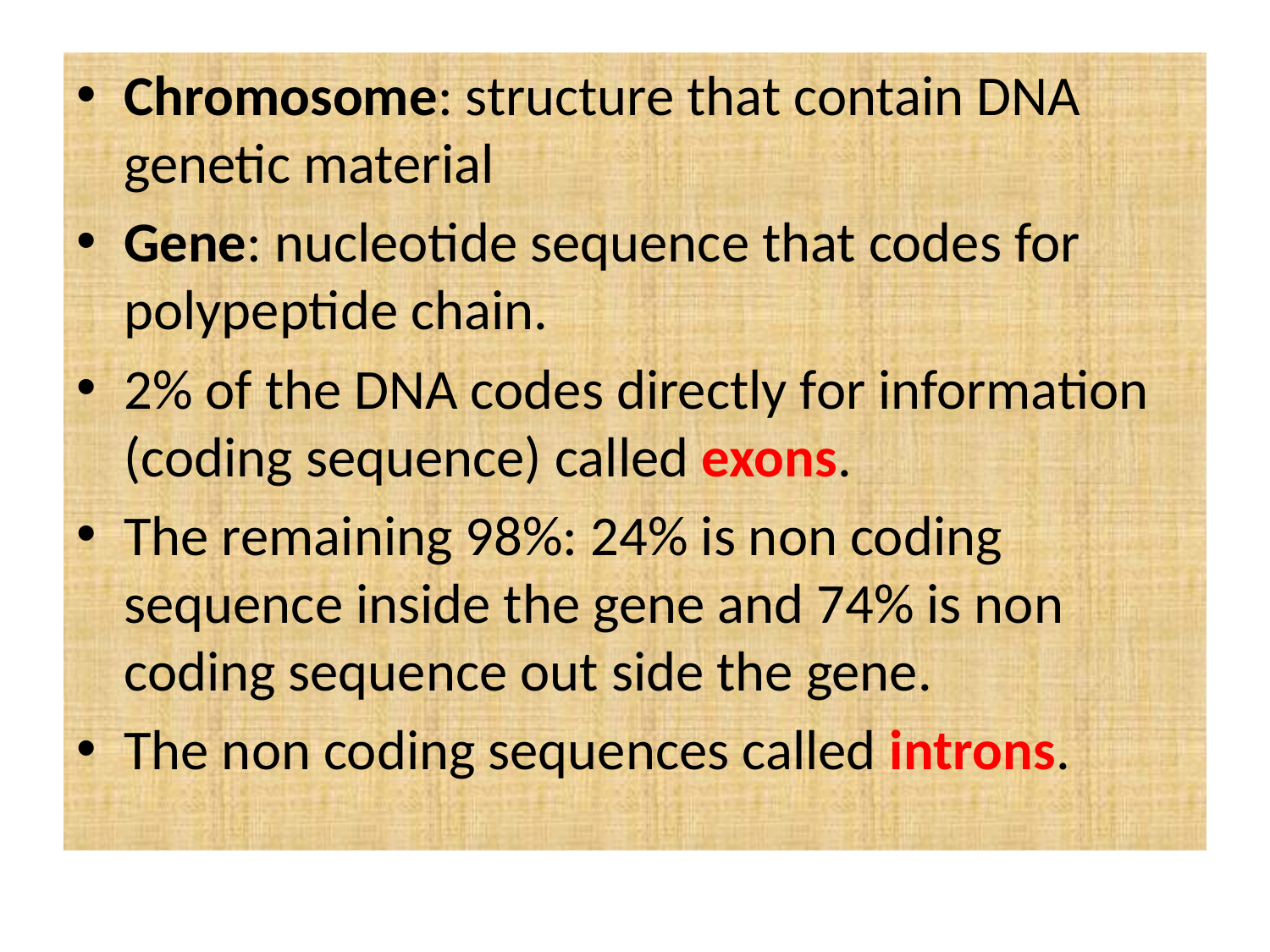

#
Chromosome: structure that contain DNA genetic material
Gene: nucleotide sequence that codes for polypeptide chain.
2% of the DNA codes directly for information (coding sequence) called exons.
The remaining 98%: 24% is non coding sequence inside the gene and 74% is non coding sequence out side the gene.
The non coding sequences called introns.